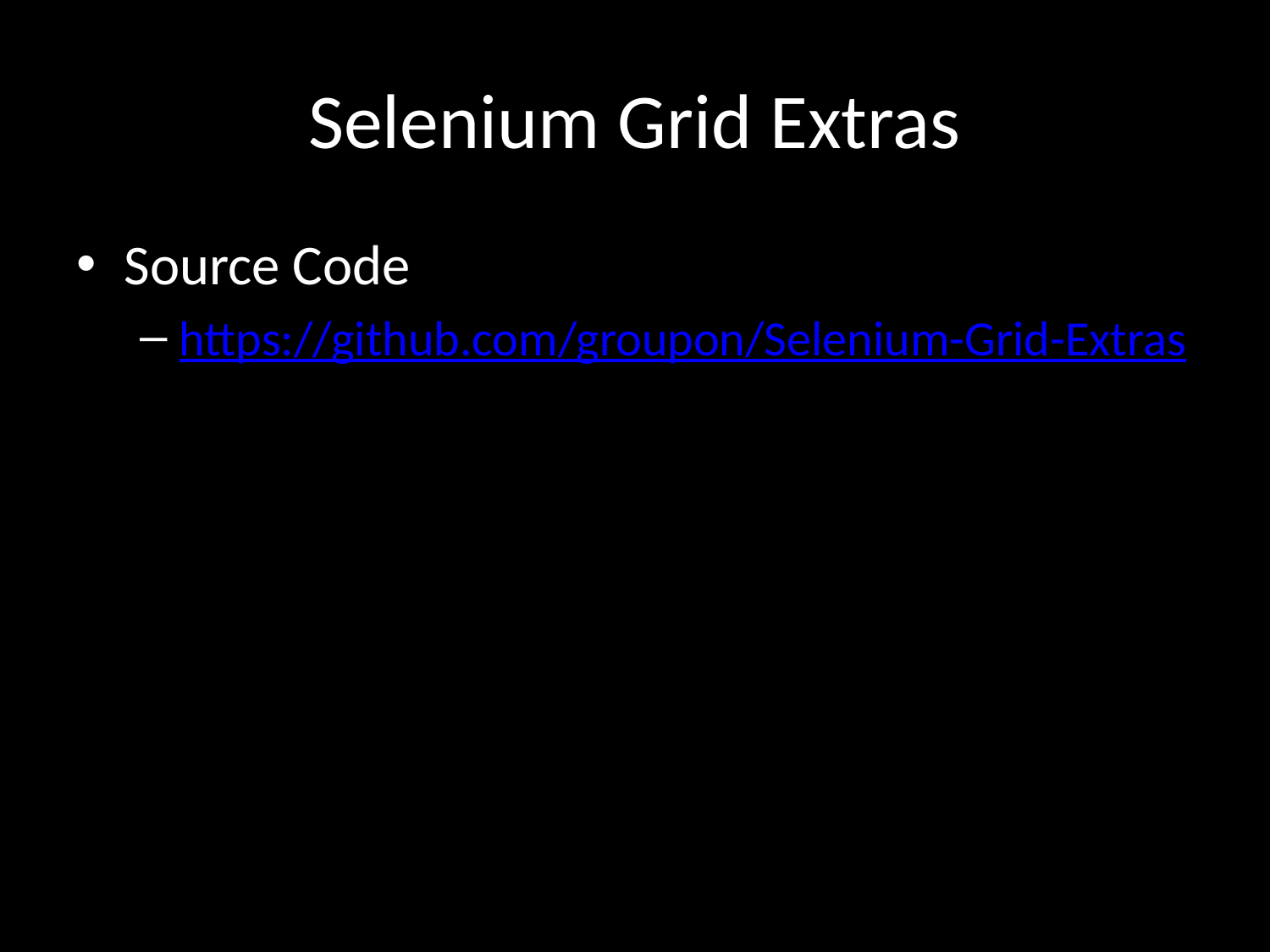

# Selenium Grid Extras
Source Code
https://github.com/groupon/Selenium-Grid-Extras